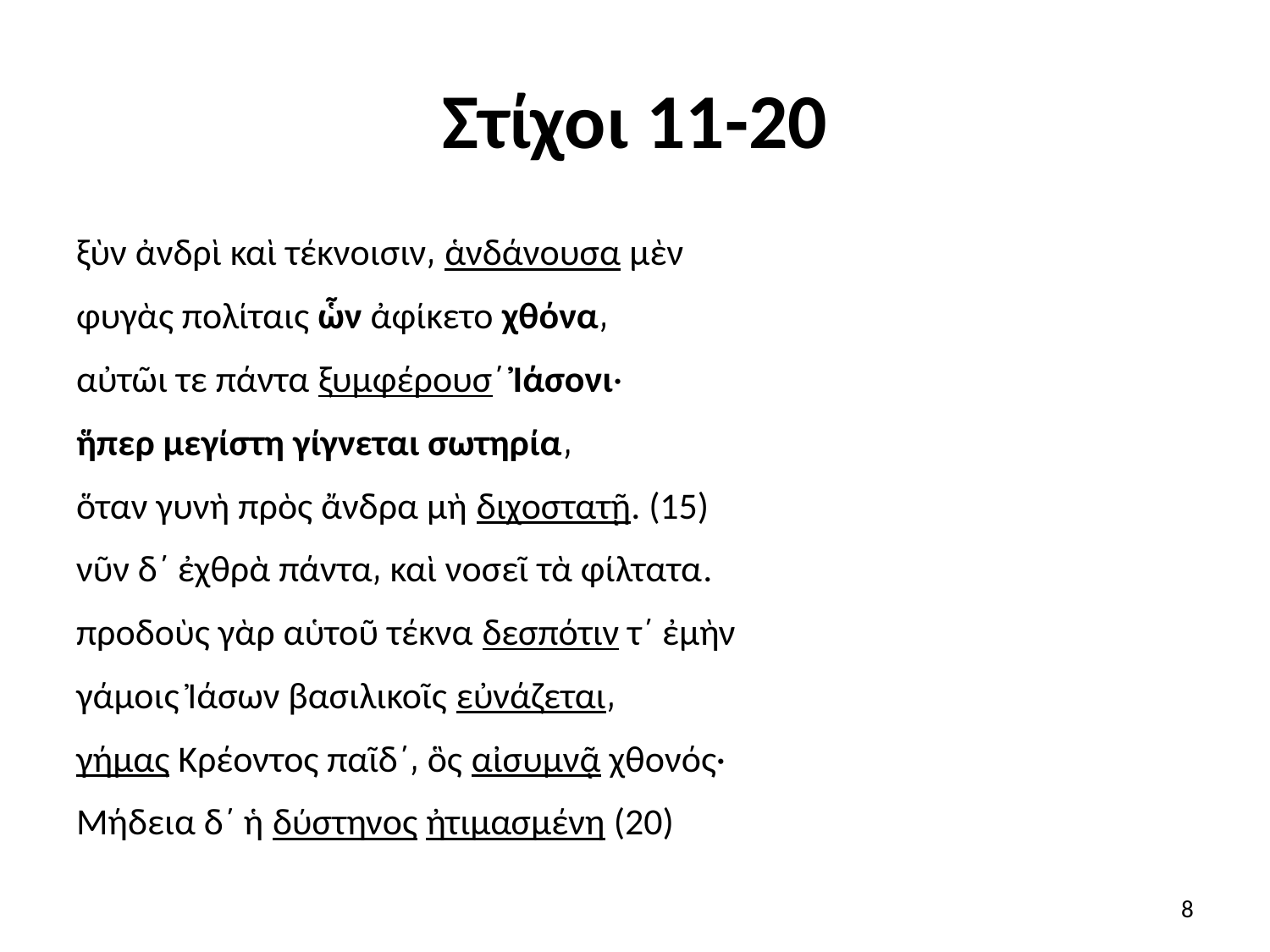

# Στίχοι 11-20
ξὺν ἀνδρὶ καὶ τέκνοισιν͵ ἁνδάνουσα μὲν
φυγὰς πολίταις ὧν ἀφίκετο χθόνα͵
αὐτῶι τε πάντα ξυμφέρουσ΄ Ἰάσονι·
ἥπερ μεγίστη γίγνεται σωτηρία͵
ὅταν γυνὴ πρὸς ἄνδρα μὴ διχοστατῇ. (15)
νῦν δ΄ ἐχθρὰ πάντα͵ καὶ νοσεῖ τὰ φίλτατα.
προδοὺς γὰρ αὑτοῦ τέκνα δεσπότιν τ΄ ἐμὴν
γάμοις Ἰάσων βασιλικοῖς εὐνάζεται͵
γήμας Κρέοντος παῖδ΄͵ ὃς αἰσυμνᾷ χθονός·
Μήδεια δ΄ ἡ δύστηνος ἠτιμασμένη (20)
8